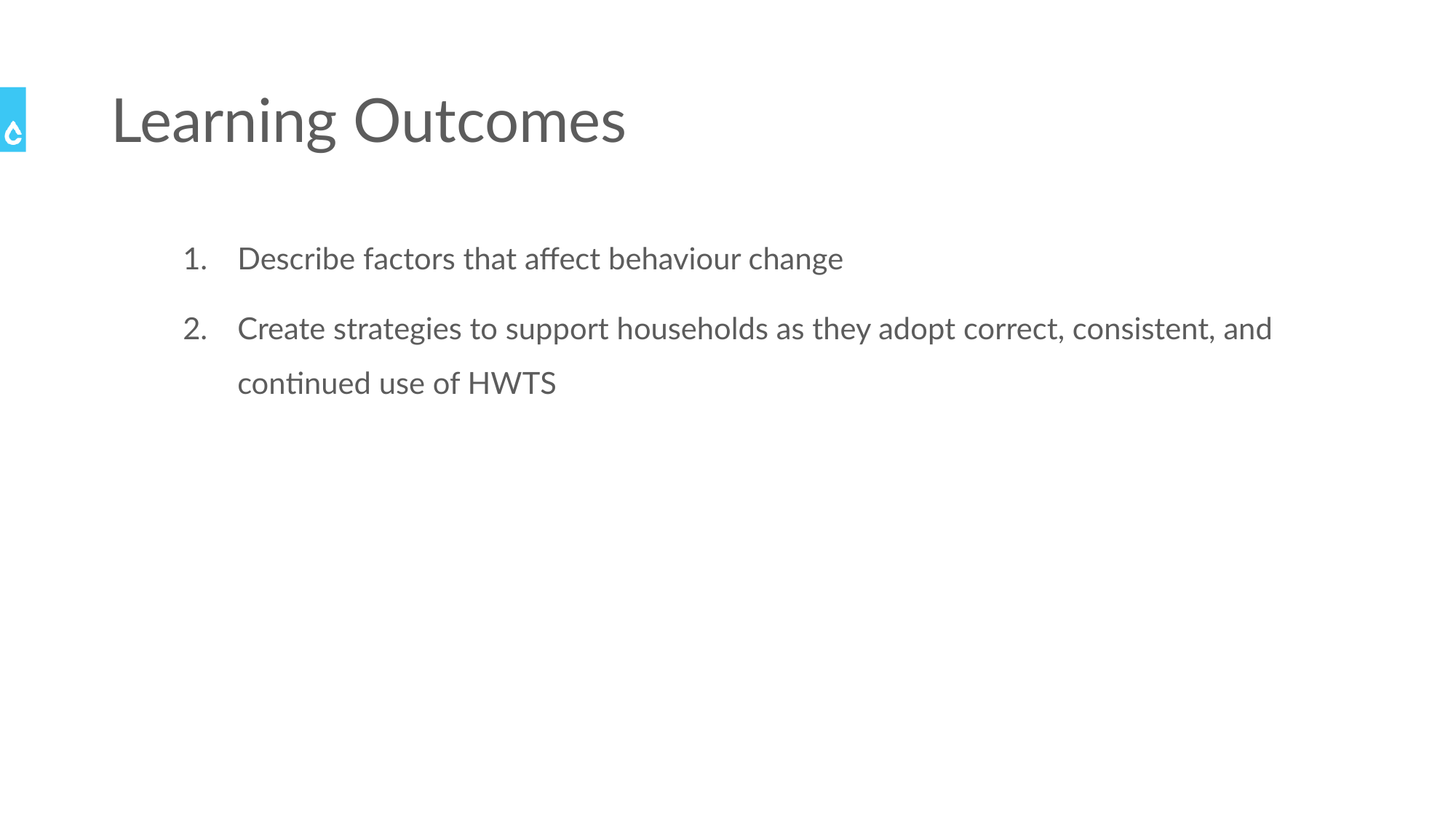

# Learning Outcomes
Describe factors that affect behaviour change
Create strategies to support households as they adopt correct, consistent, and continued use of HWTS